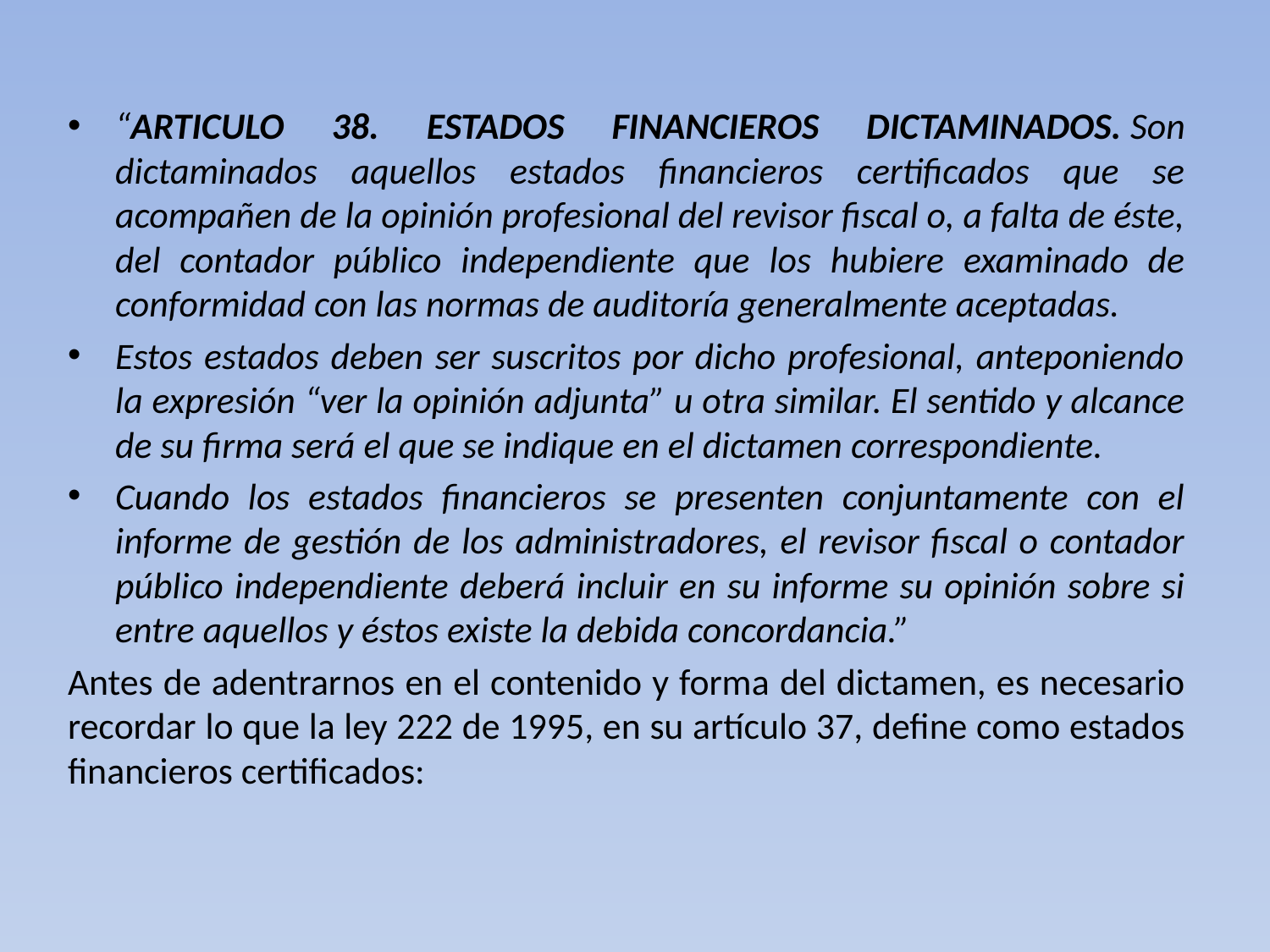

“ARTICULO 38. ESTADOS FINANCIEROS DICTAMINADOS. Son dictaminados aquellos estados financieros certificados que se acompañen de la opinión profesional del revisor fiscal o, a falta de éste, del contador público independiente que los hubiere examinado de conformidad con las normas de auditoría generalmente aceptadas.
Estos estados deben ser suscritos por dicho profesional, anteponiendo la expresión “ver la opinión adjunta” u otra similar. El sentido y alcance de su firma será el que se indique en el dictamen correspondiente.
Cuando los estados financieros se presenten conjuntamente con el informe de gestión de los administradores, el revisor fiscal o contador público independiente deberá incluir en su informe su opinión sobre si entre aquellos y éstos existe la debida concordancia.”
Antes de adentrarnos en el contenido y forma del dictamen, es necesario recordar lo que la ley 222 de 1995, en su artículo 37, define como estados financieros certificados: